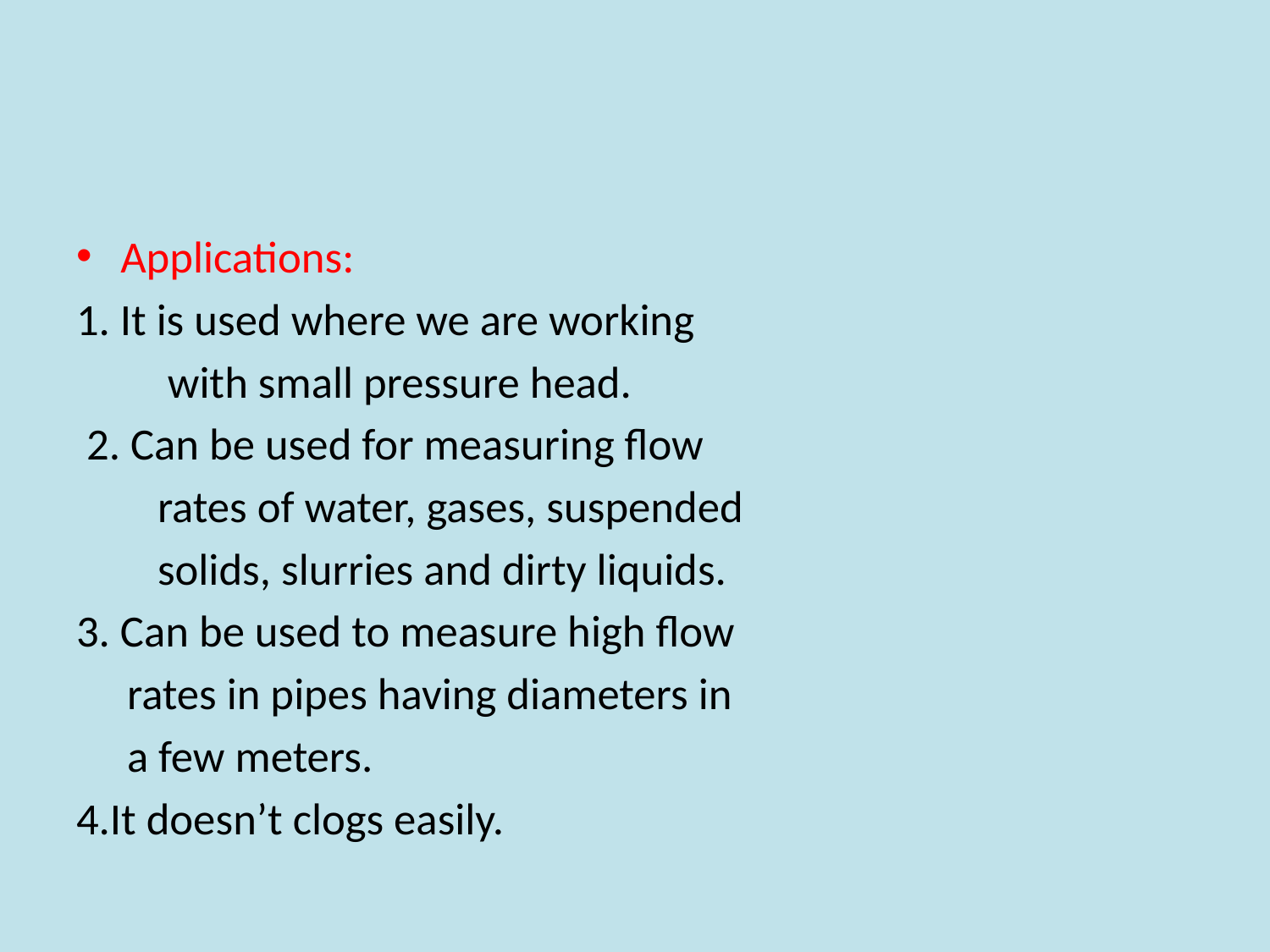

Applications:
1. It is used where we are working
         with small pressure head.
 2. Can be used for measuring flow
        rates of water, gases, suspended
        solids, slurries and dirty liquids.
3. Can be used to measure high flow
     rates in pipes having diameters in
     a few meters.
4.It doesn’t clogs easily.